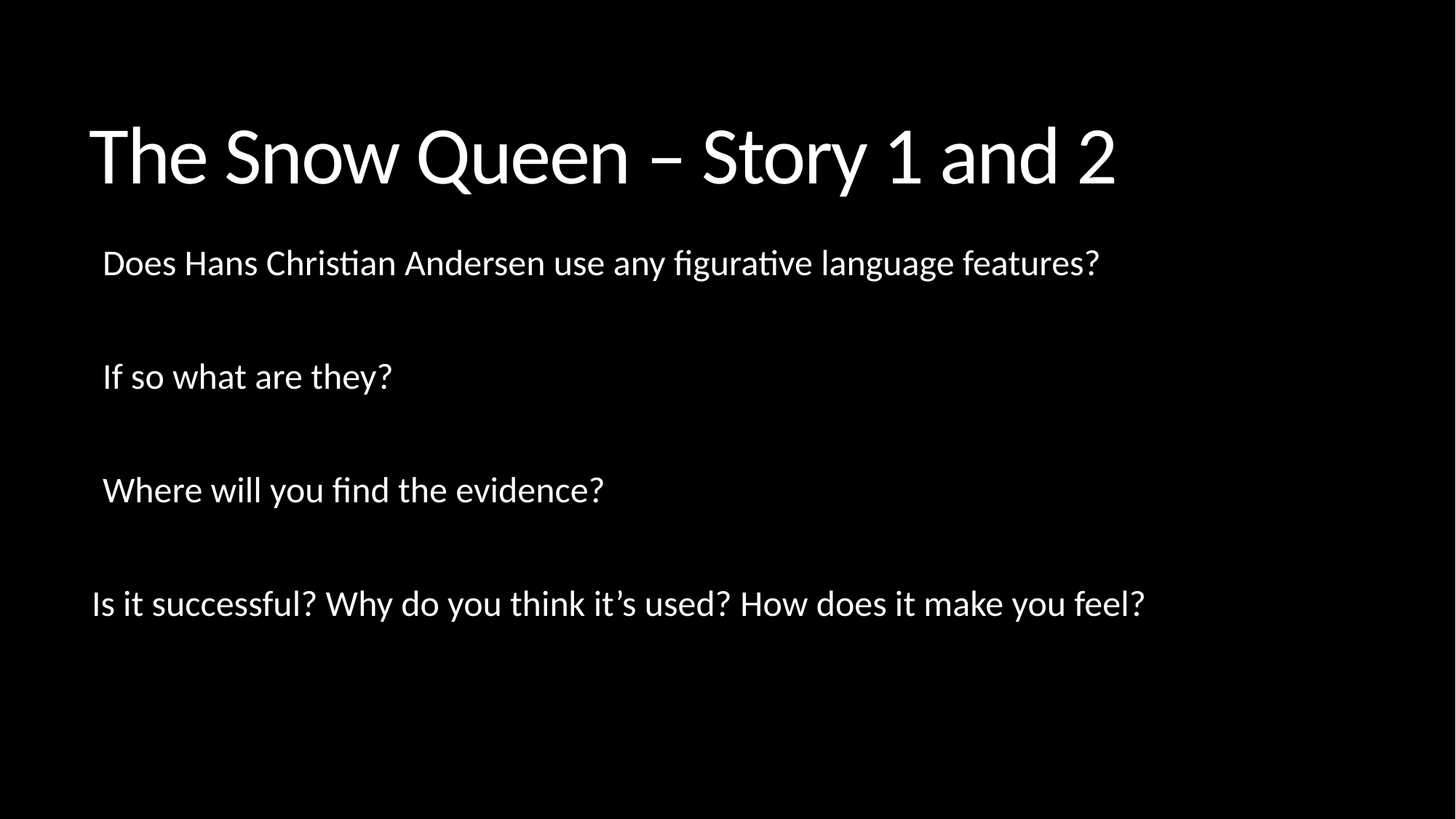

# The Snow Queen – Story 1 and 2
Does Hans Christian Andersen use any figurative language features?

If so what are they?

Where will you find the evidence?

Is it successful? Why do you think it’s used? How does it make you feel?